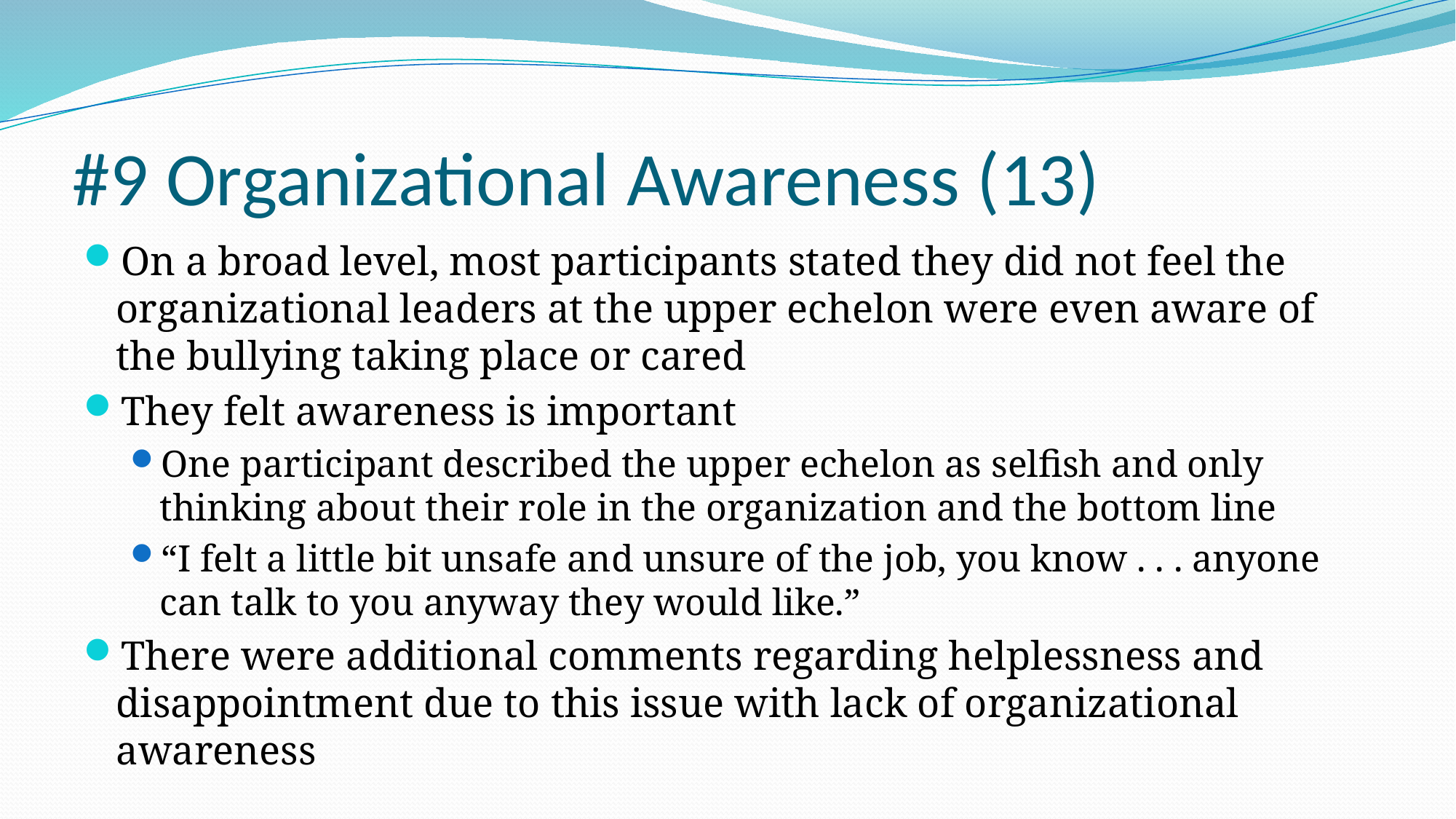

# #9 Organizational Awareness (13)
On a broad level, most participants stated they did not feel the organizational leaders at the upper echelon were even aware of the bullying taking place or cared
They felt awareness is important
One participant described the upper echelon as selfish and only thinking about their role in the organization and the bottom line
“I felt a little bit unsafe and unsure of the job, you know . . . anyone can talk to you anyway they would like.”
There were additional comments regarding helplessness and disappointment due to this issue with lack of organizational awareness